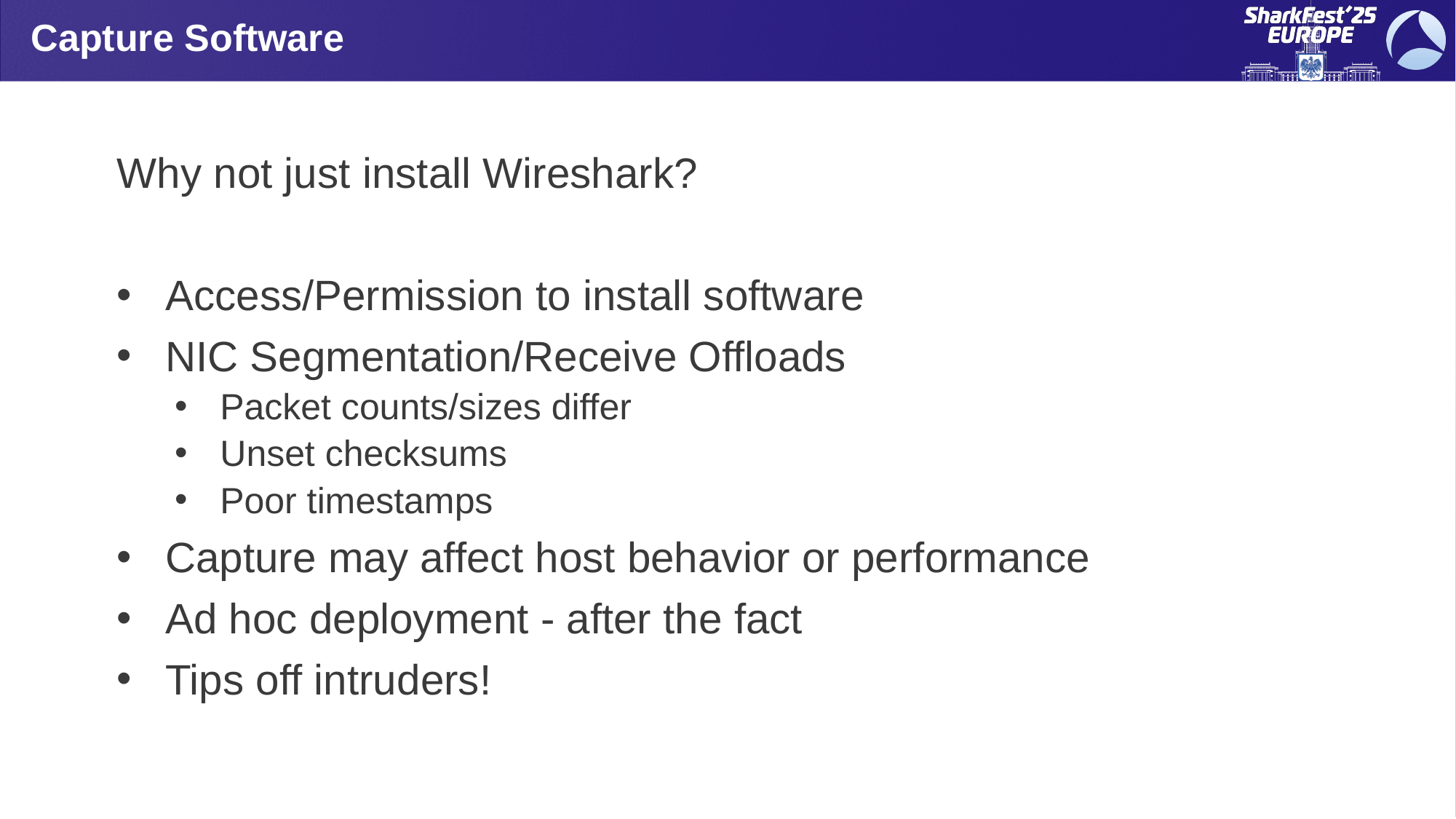

# Capture Software
Why not just install Wireshark?

Access/Permission to install software
NIC Segmentation/Receive Offloads
Packet counts/sizes differ
Unset checksums
Poor timestamps
Capture may affect host behavior or performance
Ad hoc deployment - after the fact
Tips off intruders!